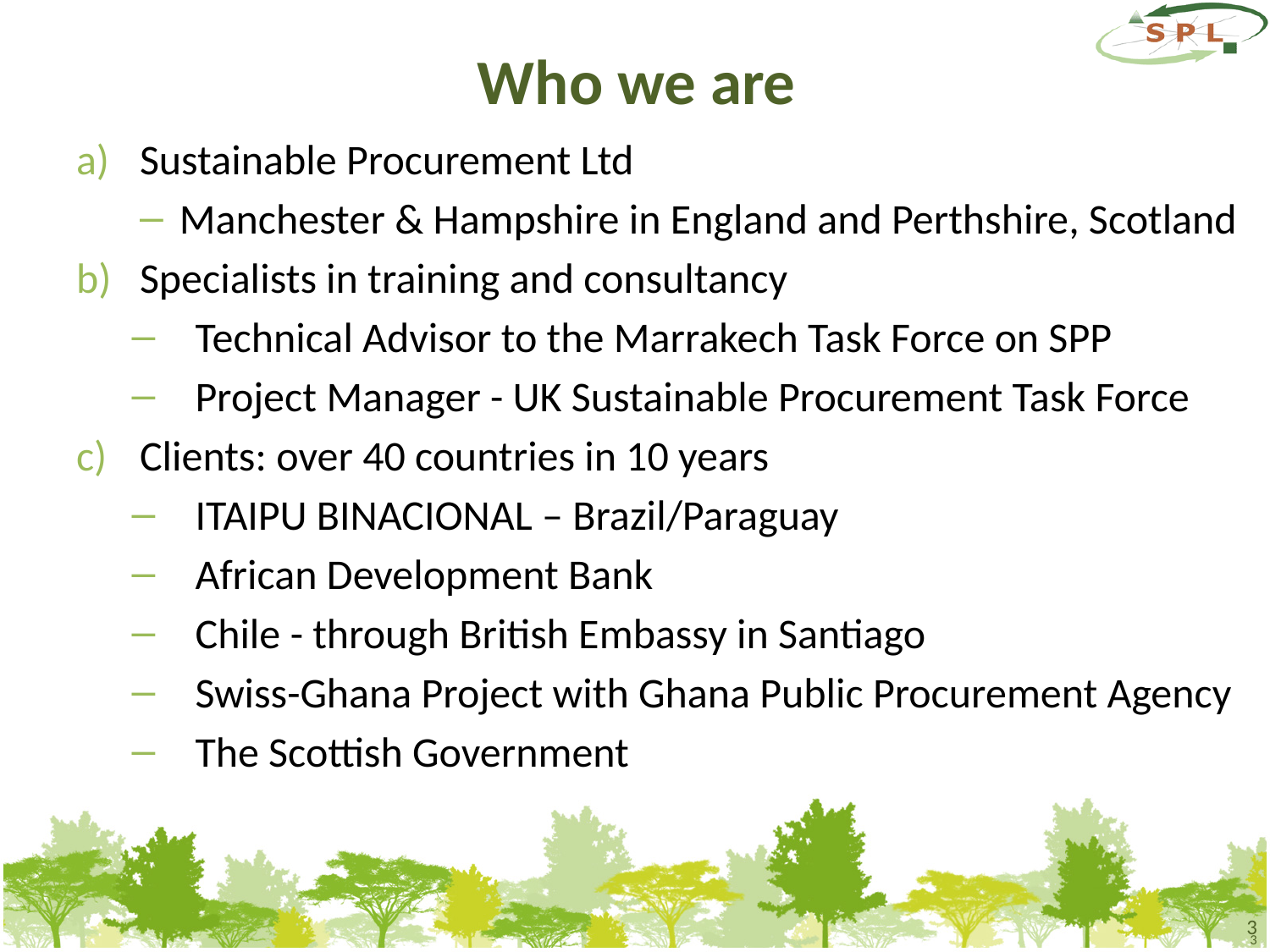

3
# Who we are
Sustainable Procurement Ltd
Manchester & Hampshire in England and Perthshire, Scotland
Specialists in training and consultancy
Technical Advisor to the Marrakech Task Force on SPP
Project Manager - UK Sustainable Procurement Task Force
Clients: over 40 countries in 10 years
ITAIPU BINACIONAL – Brazil/Paraguay
African Development Bank
Chile - through British Embassy in Santiago
Swiss-Ghana Project with Ghana Public Procurement Agency
The Scottish Government